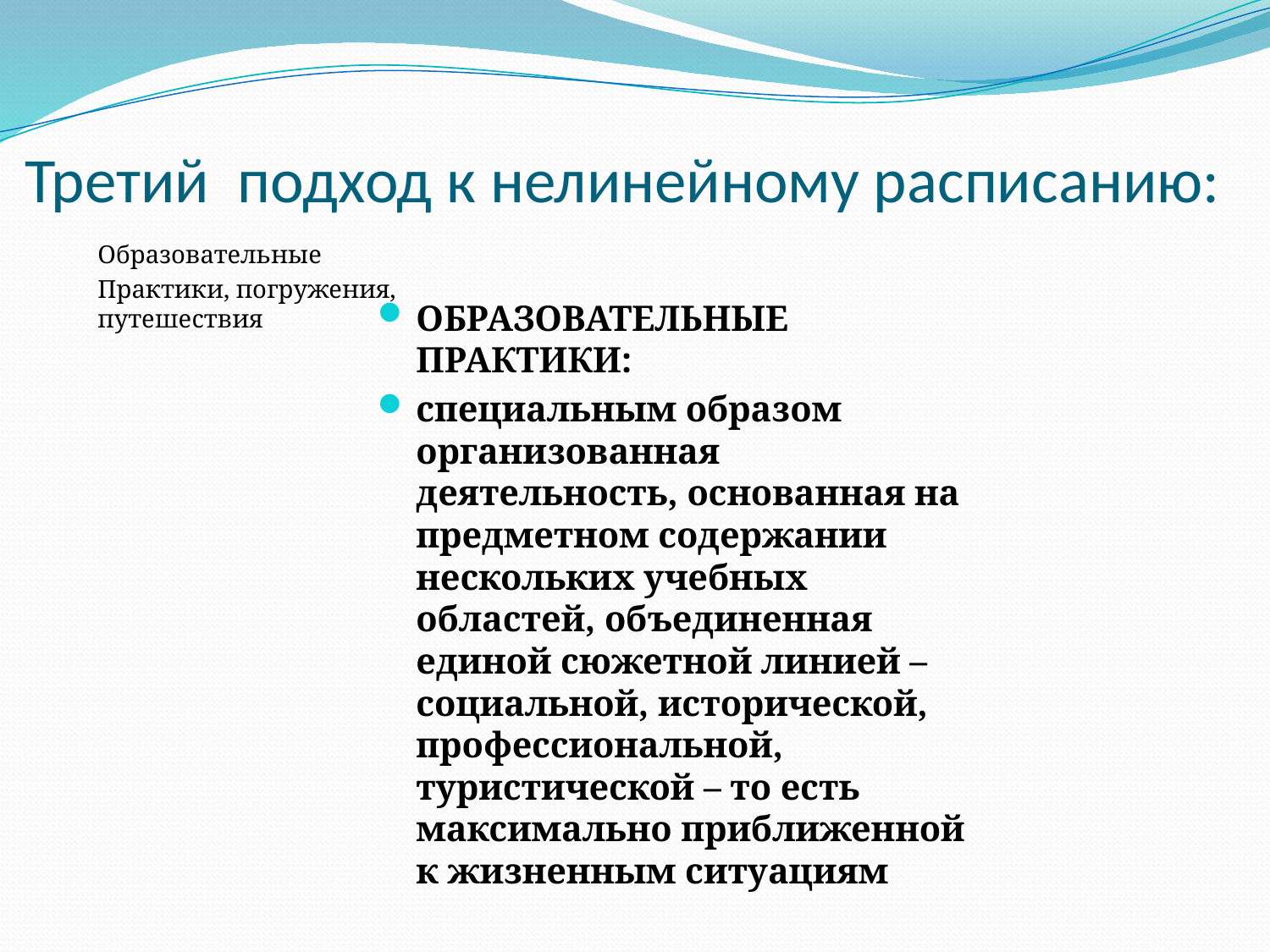

# Третий  подход к нелинейному расписанию:
Образовательные
Практики, погружения, путешествия
ОБРАЗОВАТЕЛЬНЫЕ ПРАКТИКИ:
специальным образом организованная деятельность, основанная на предметном содержании нескольких учебных областей, объединенная единой сюжетной линией – социальной, исторической, профессиональной, туристической – то есть максимально приближенной к жизненным ситуациям